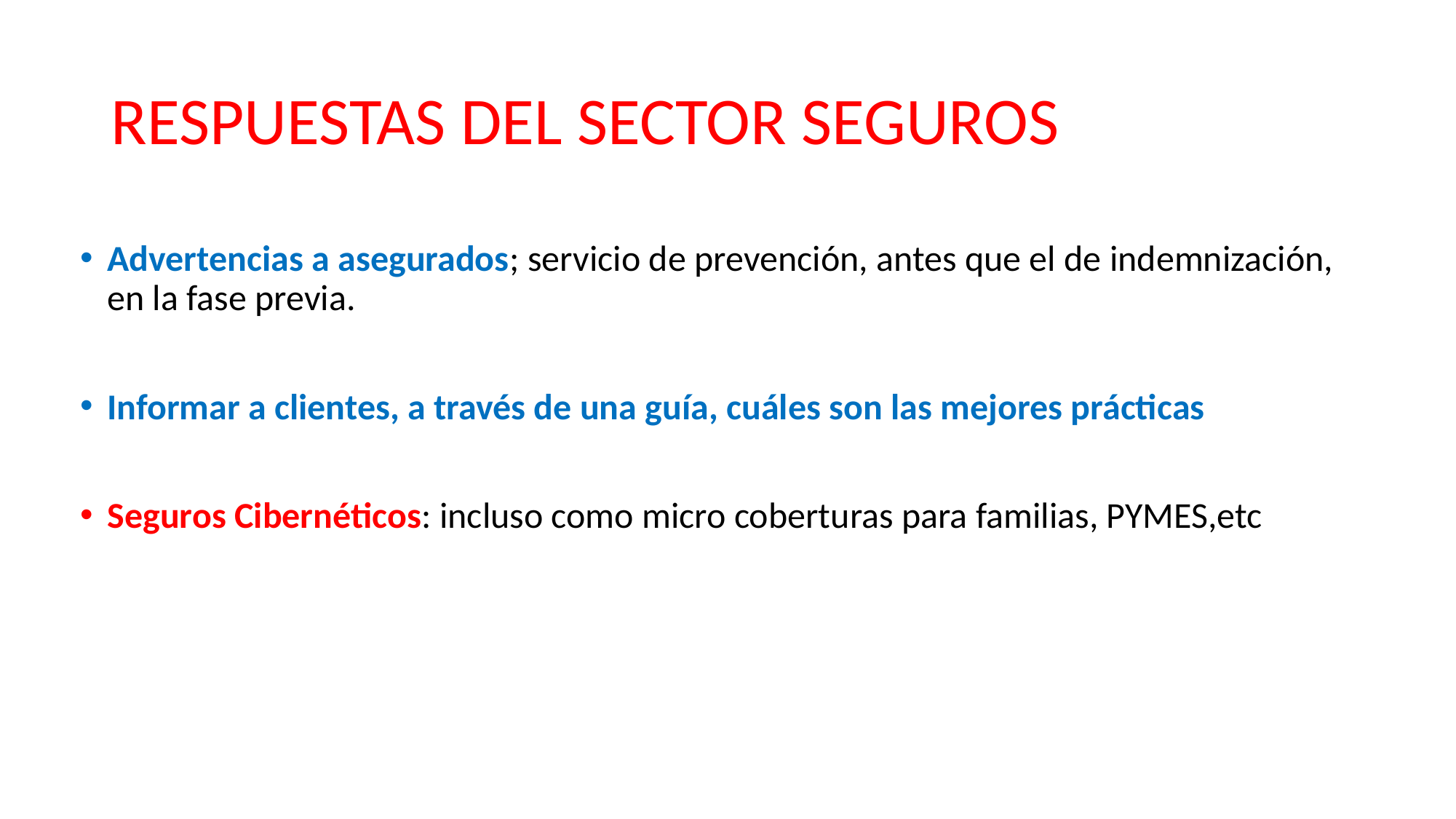

# RESPUESTAS DEL SECTOR SEGUROS

Advertencias a asegurados; servicio de prevención, antes que el de indemnización, en la fase previa.

Informar a clientes, a través de una guía, cuáles son las mejores prácticas

Seguros Cibernéticos: incluso como micro coberturas para familias, PYMES,etc